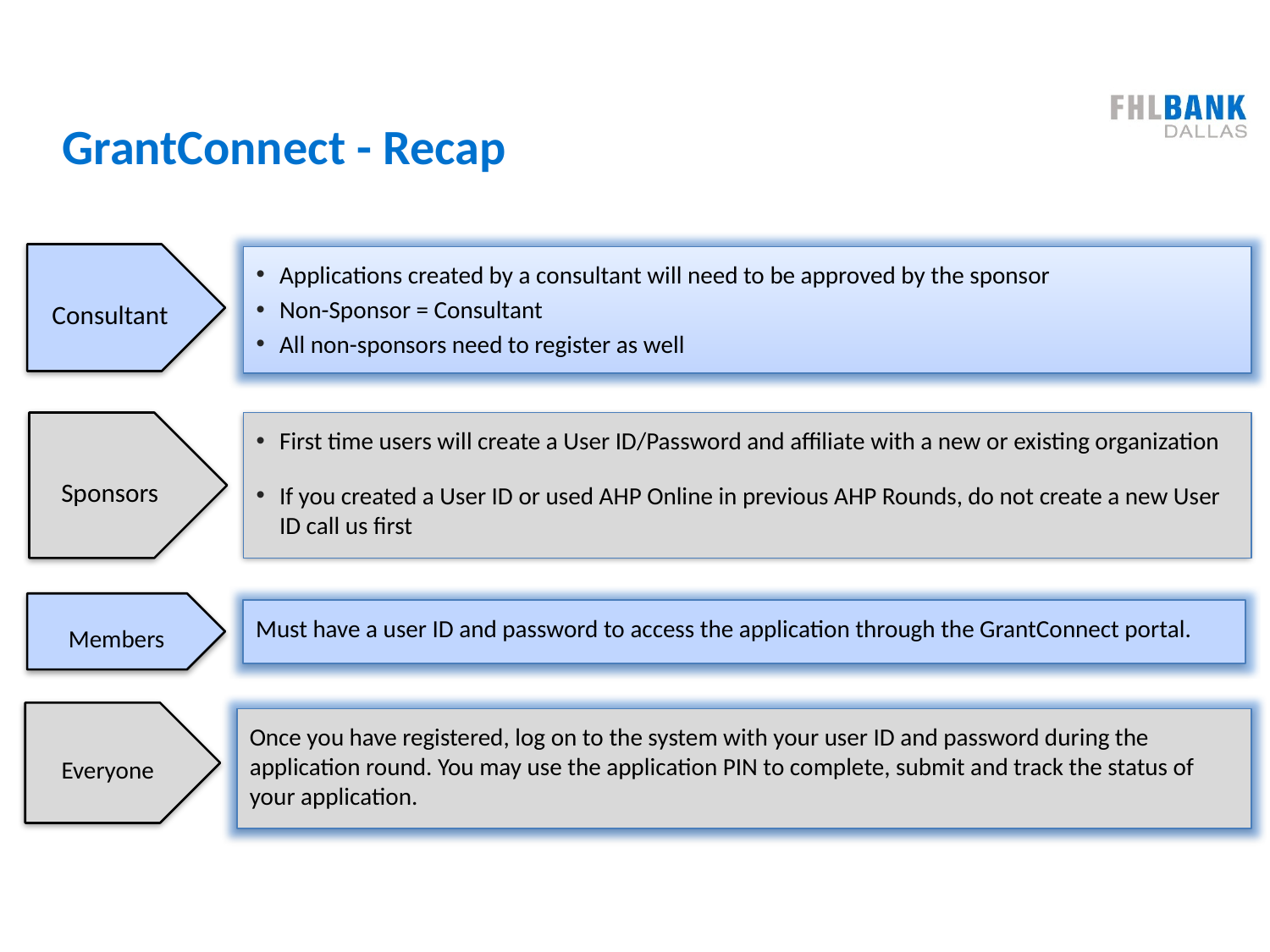

# GrantConnect - Recap
Consultant
Applications created by a consultant will need to be approved by the sponsor
Non-Sponsor = Consultant
All non-sponsors need to register as well

Sponsors
First time users will create a User ID/Password and affiliate with a new or existing organization

If you created a User ID or used AHP Online in previous AHP Rounds, do not create a new User ID call us first

Members
Must have a user ID and password to access the application through the GrantConnect portal.
Everyone
Once you have registered, log on to the system with your user ID and password during the application round. You may use the application PIN to complete, submit and track the status of your application.